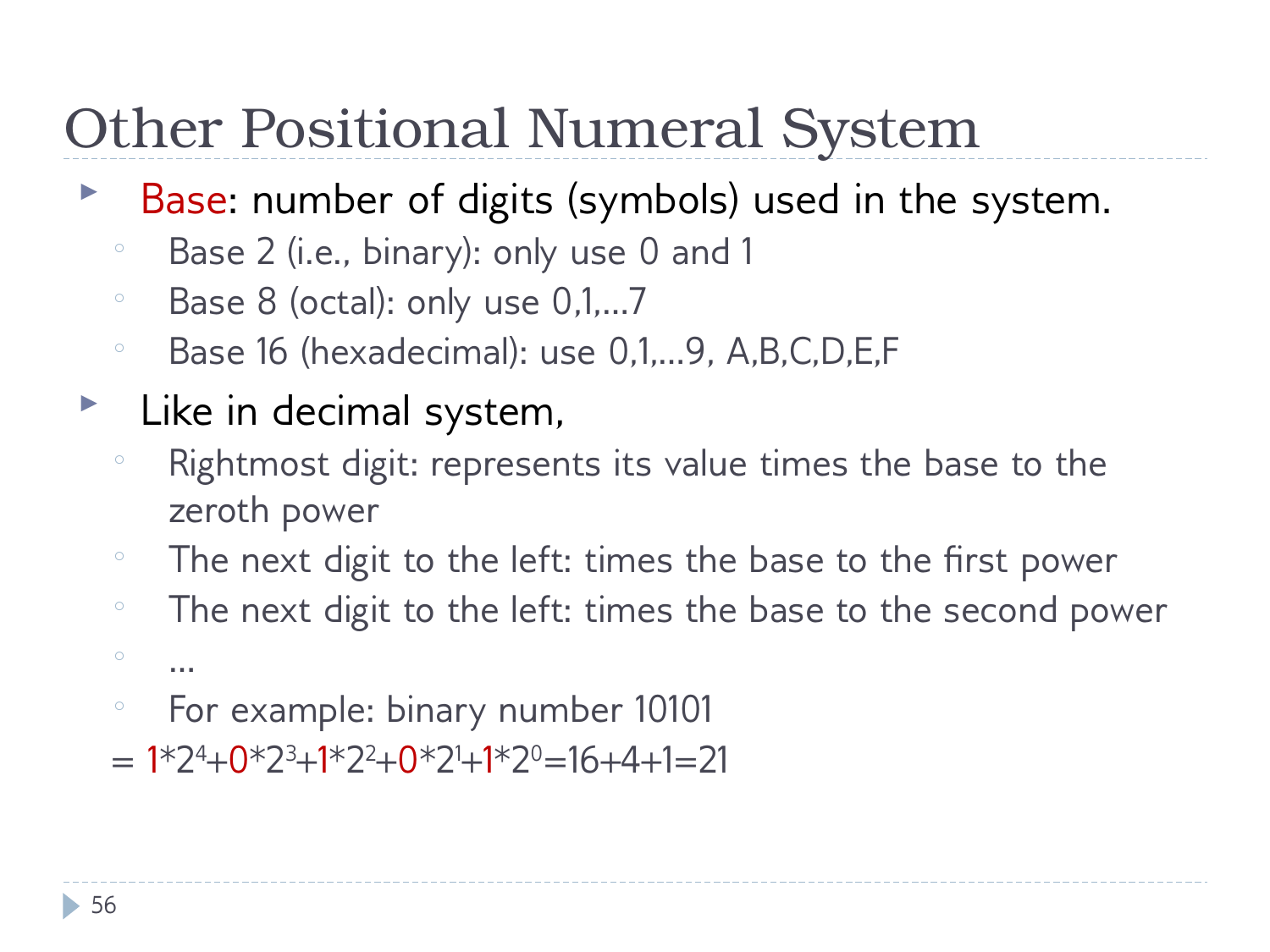

Other Positional Numeral System
Base: number of digits (symbols) used in the system.
Base 2 (i.e., binary): only use 0 and 1
Base 8 (octal): only use 0,1,…7
Base 16 (hexadecimal): use 0,1,…9, A,B,C,D,E,F
Like in decimal system,
Rightmost digit: represents its value times the base to the zeroth power
The next digit to the left: times the base to the first power
The next digit to the left: times the base to the second power
…
For example: binary number 10101
= 1*24+0*23+1*22+0*21+1*20=16+4+1=21
56